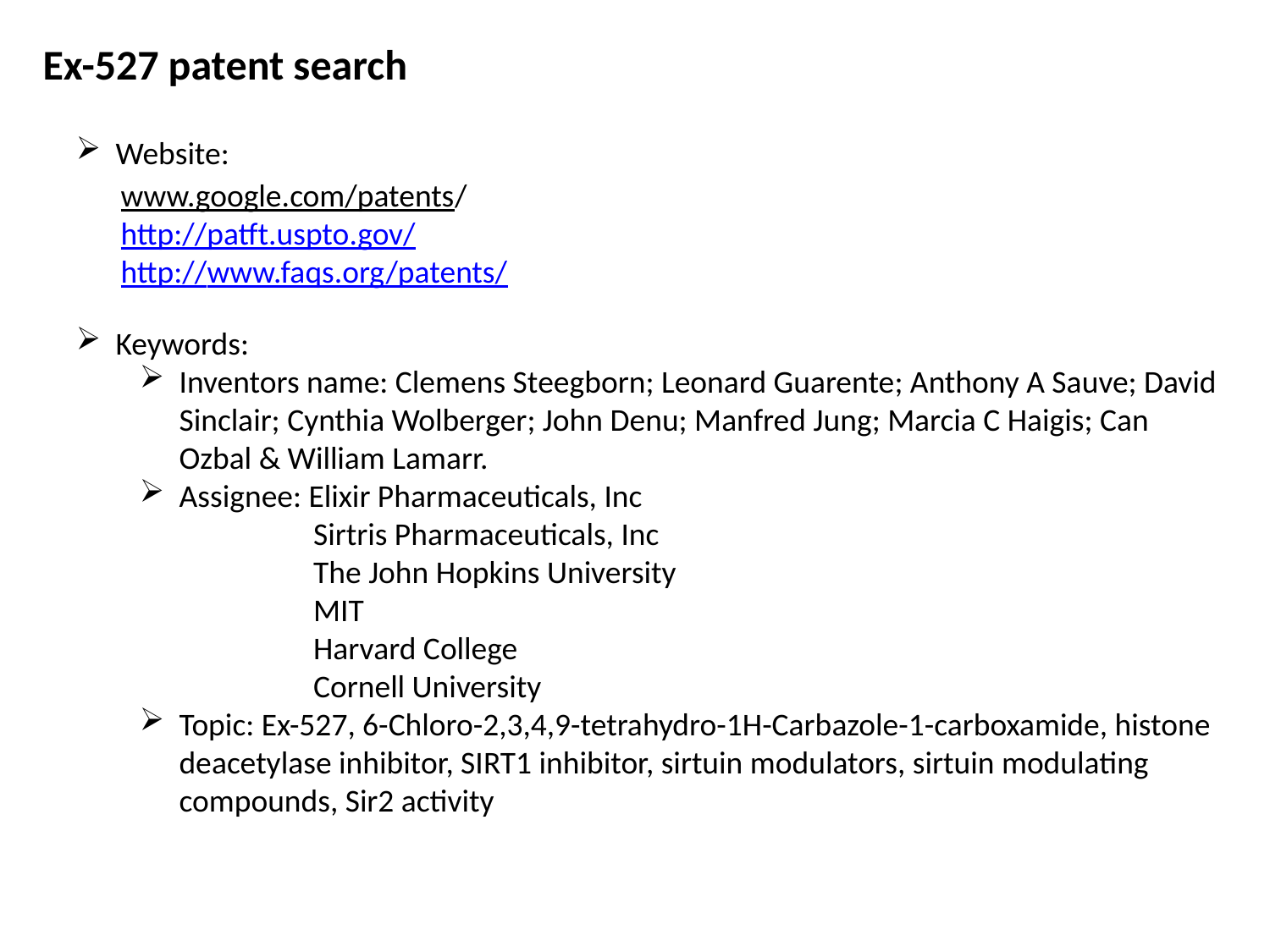

Ex-527 patent search
Website:

Keywords:
Inventors name: Clemens Steegborn; Leonard Guarente; Anthony A Sauve; David Sinclair; Cynthia Wolberger; John Denu; Manfred Jung; Marcia C Haigis; Can Ozbal & William Lamarr.
Assignee: Elixir Pharmaceuticals, Inc
                                 Sirtris Pharmaceuticals, Inc
                                 The John Hopkins University
                                 MIT
                                 Harvard College
                                 Cornell University
Topic: Ex-527, 6-Chloro-2,3,4,9-tetrahydro-1H-Carbazole-1-carboxamide, histone deacetylase inhibitor, SIRT1 inhibitor, sirtuin modulators, sirtuin modulating compounds, Sir2 activity

www.google.com/patents/
http://patft.uspto.gov/
http://www.faqs.org/patents/